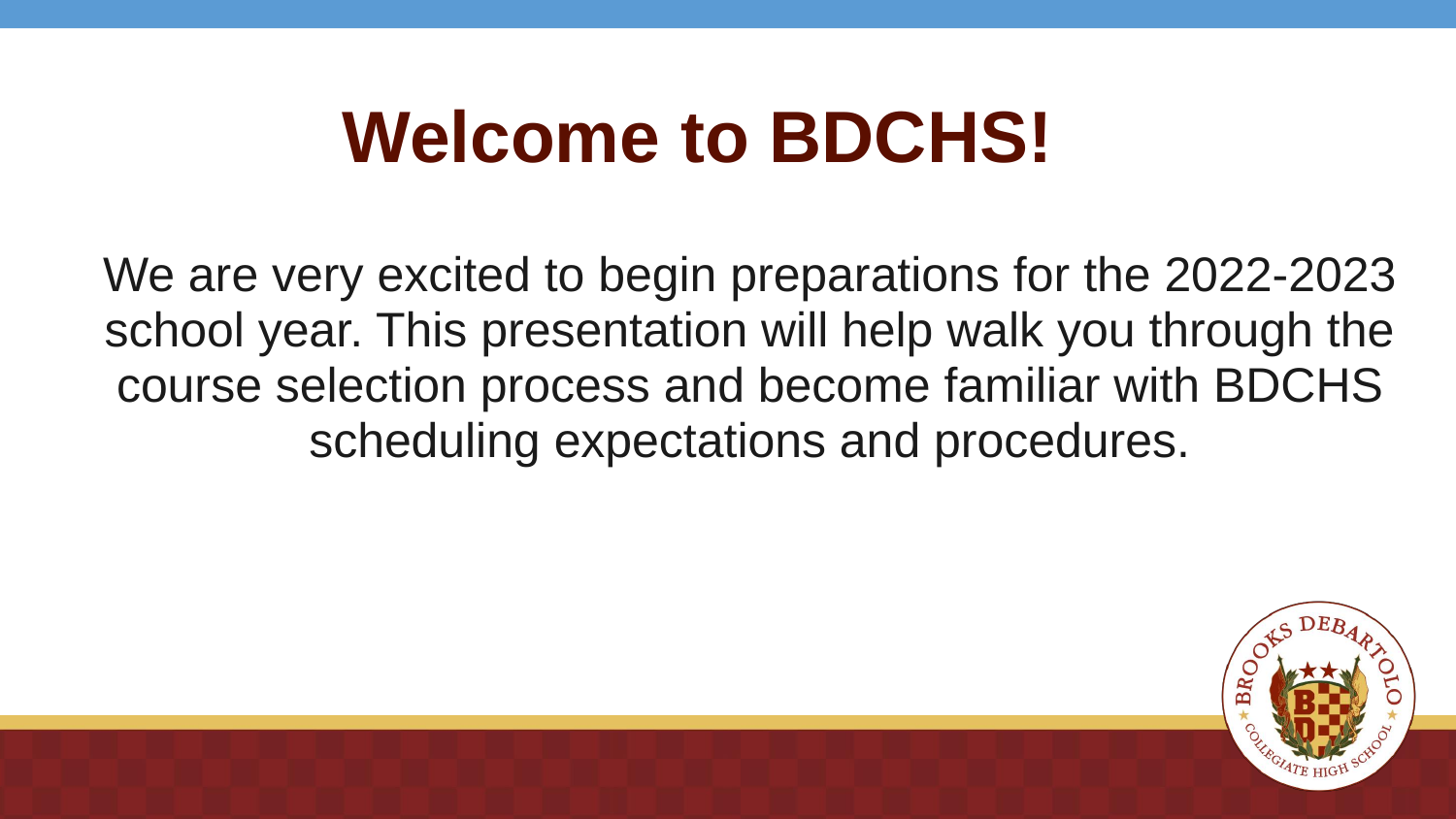

Welcome to BDCHS!

We are very excited to begin preparations for the 2022-2023 school year. This presentation will help walk you through the course selection process and become familiar with BDCHS scheduling expectations and procedures.